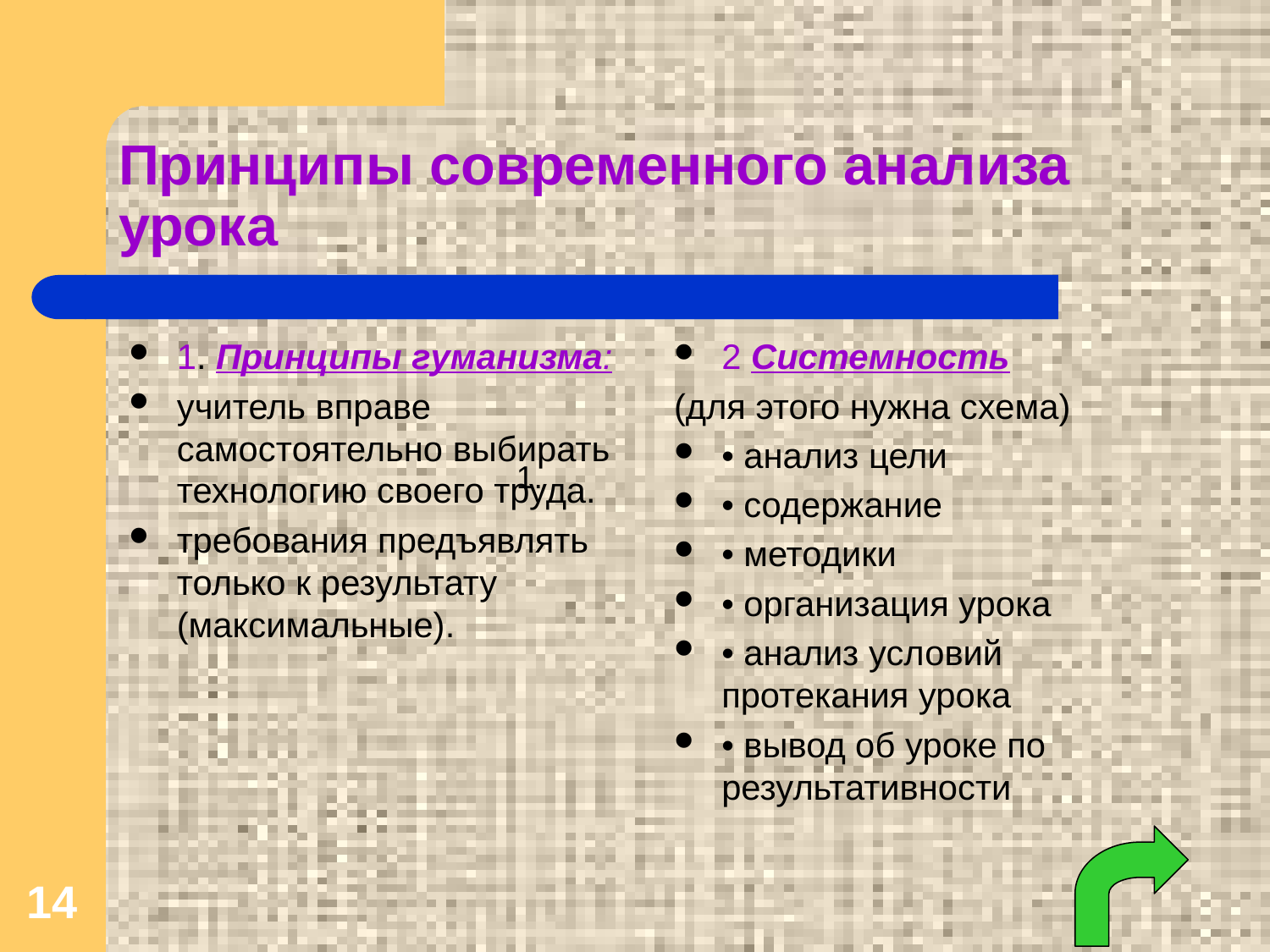

Принципы современного анализа урока
1. Принципы гуманизма:
учитель вправе самостоятельно выбирать технологию своего труда.
требования предъявлять только к результату (максимальные).
2 Системность
(для этого нужна схема)
• анализ цели
• содержание
• методики
• организация урока
• анализ условий протекания урока
• вывод об уроке по результативности
1.

14